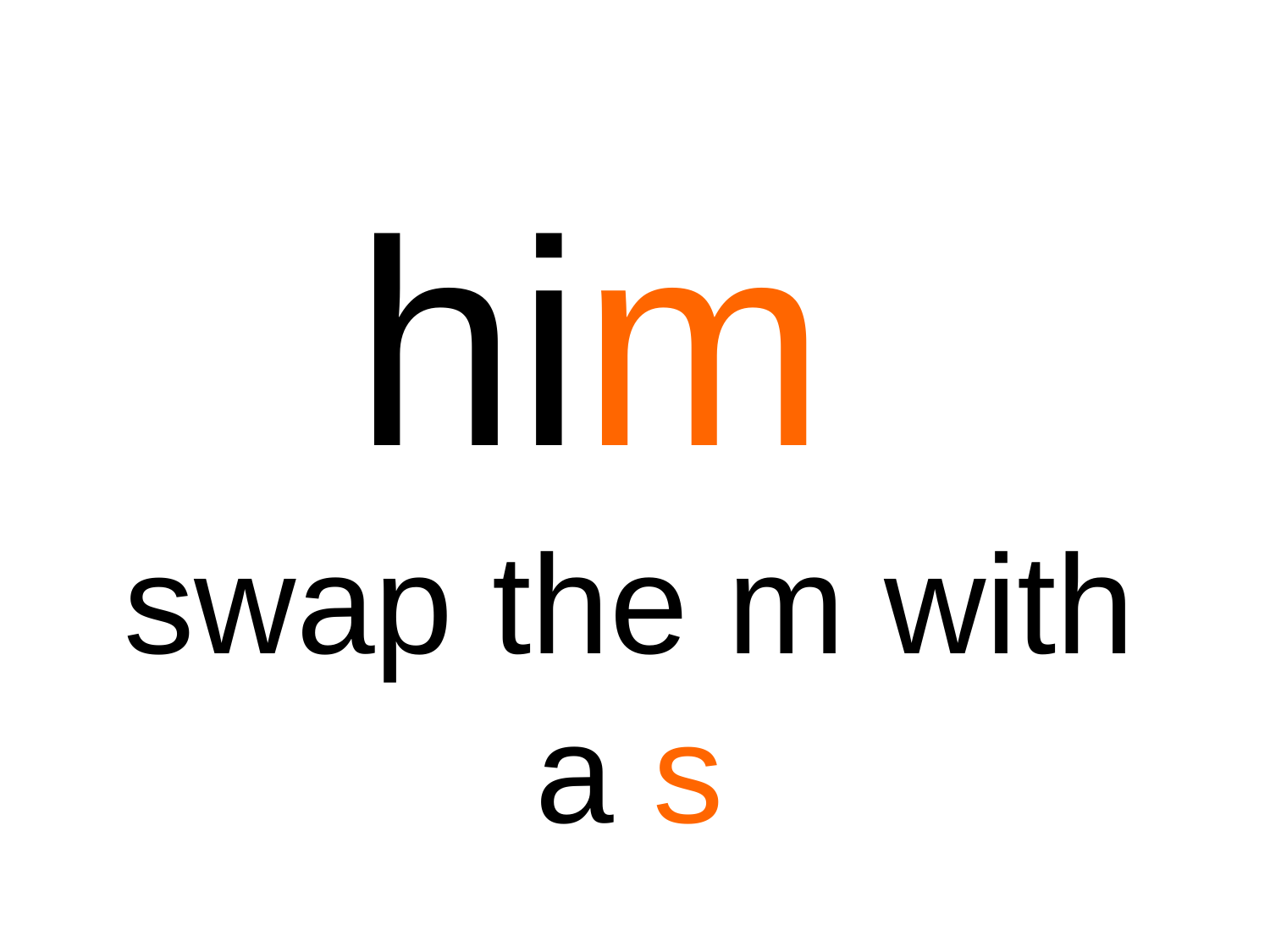

him
swap the m with a s